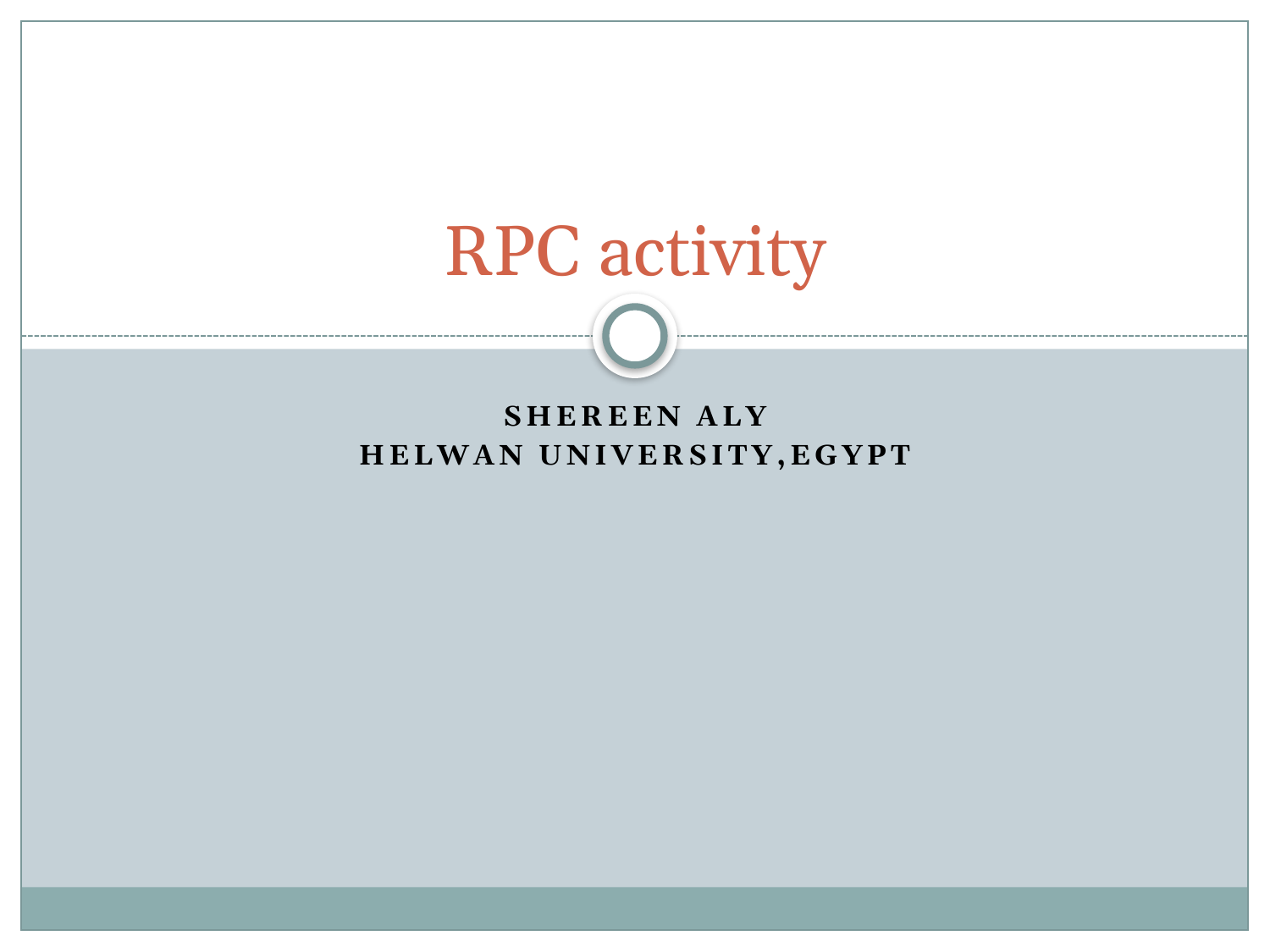

# RPC activity
Shereen Aly
Helwan University,Egypt